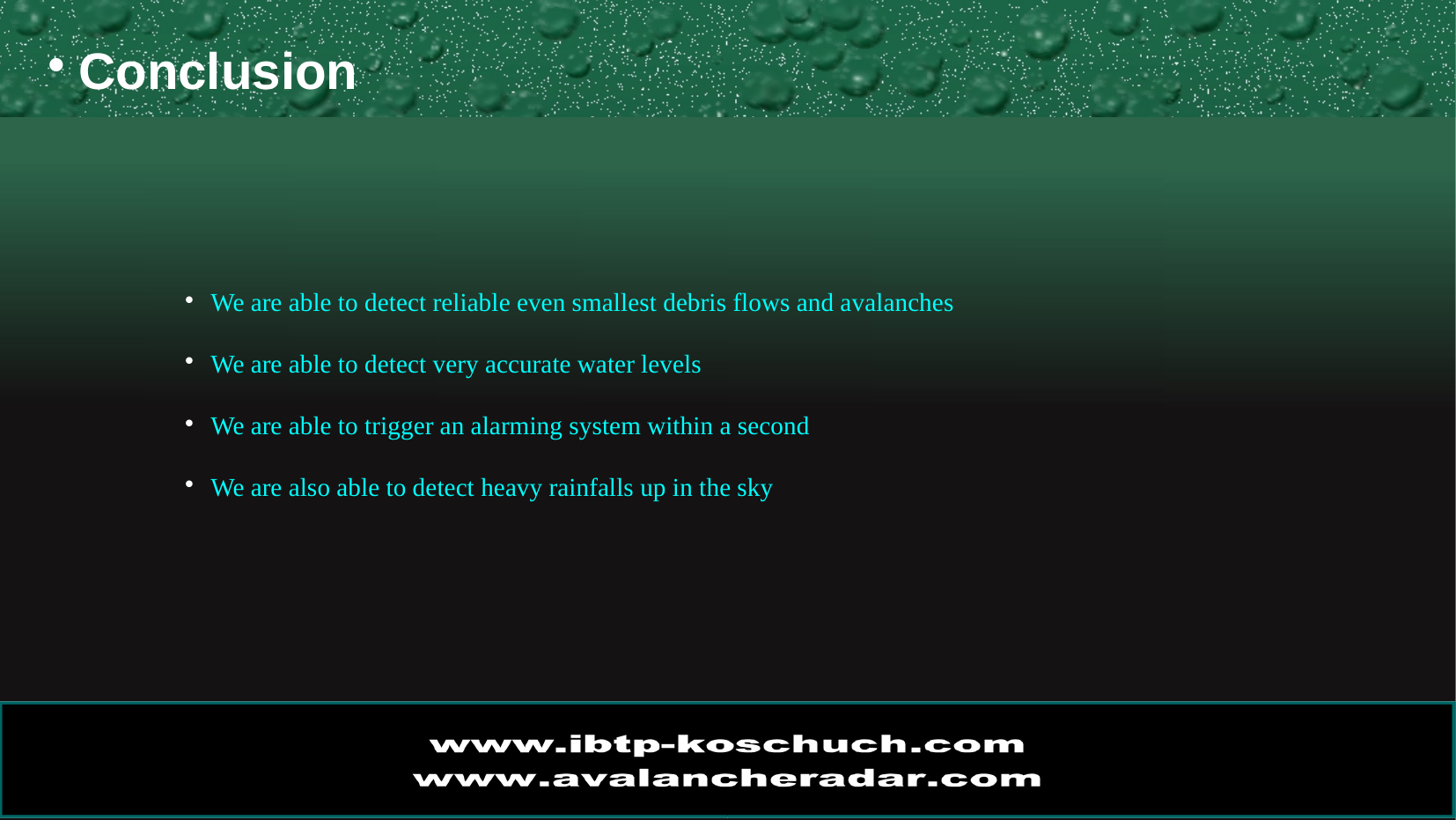

Conclusion
We are able to detect reliable even smallest debris flows and avalanches

We are able to detect very accurate water levels

We are able to trigger an alarming system within a second

We are also able to detect heavy rainfalls up in the sky